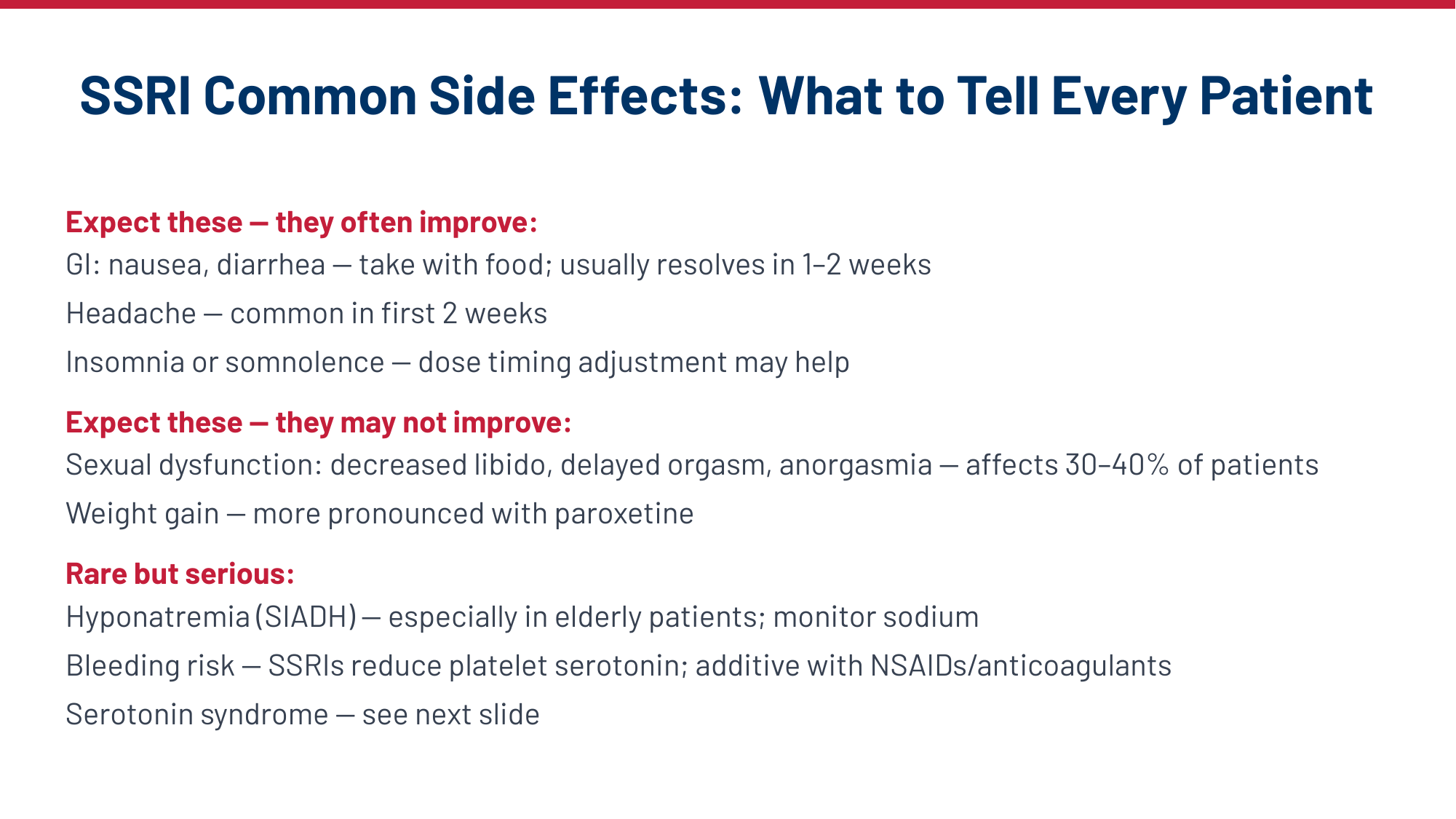

SSRI Common Side Effects: What to Tell Every Patient
Expect these — they often improve:
GI: nausea, diarrhea — take with food; usually resolves in 1–2 weeks
Headache — common in first 2 weeks
Insomnia or somnolence — dose timing adjustment may help
Expect these — they may not improve:
Sexual dysfunction: decreased libido, delayed orgasm, anorgasmia — affects 30–40% of patients
Weight gain — more pronounced with paroxetine
Rare but serious:
Hyponatremia (SIADH) — especially in elderly patients; monitor sodium
Bleeding risk — SSRIs reduce platelet serotonin; additive with NSAIDs/anticoagulants
Serotonin syndrome — see next slide